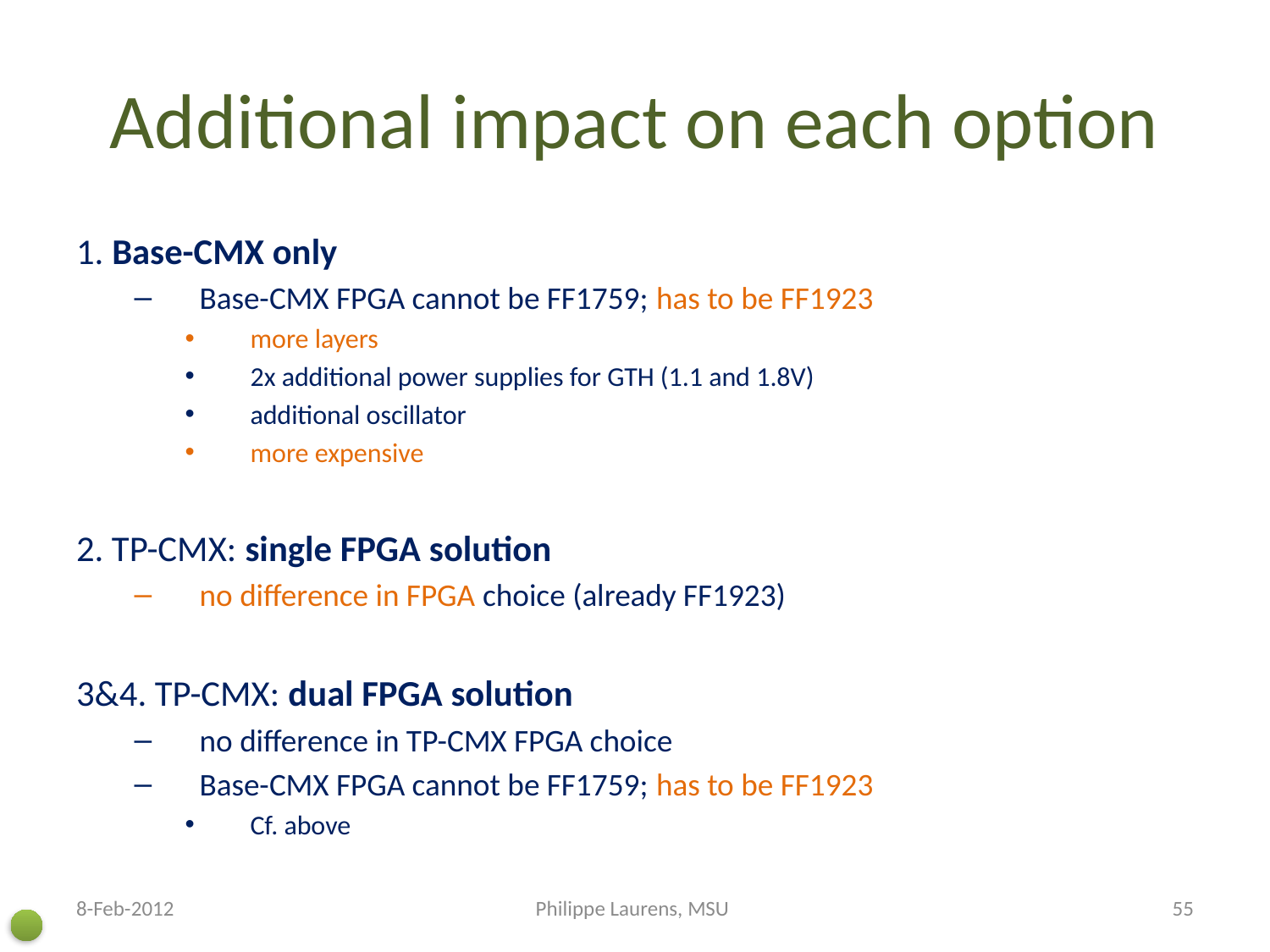

# Additional impact on each option
1. Base-CMX only
Base-CMX FPGA cannot be FF1759; has to be FF1923
more layers
2x additional power supplies for GTH (1.1 and 1.8V)
additional oscillator
more expensive

2. TP-CMX: single FPGA solution
no difference in FPGA choice (already FF1923)

3&4. TP-CMX: dual FPGA solution
no difference in TP-CMX FPGA choice
Base-CMX FPGA cannot be FF1759; has to be FF1923
Cf. above
8-Feb-2012
Philippe Laurens, MSU
55